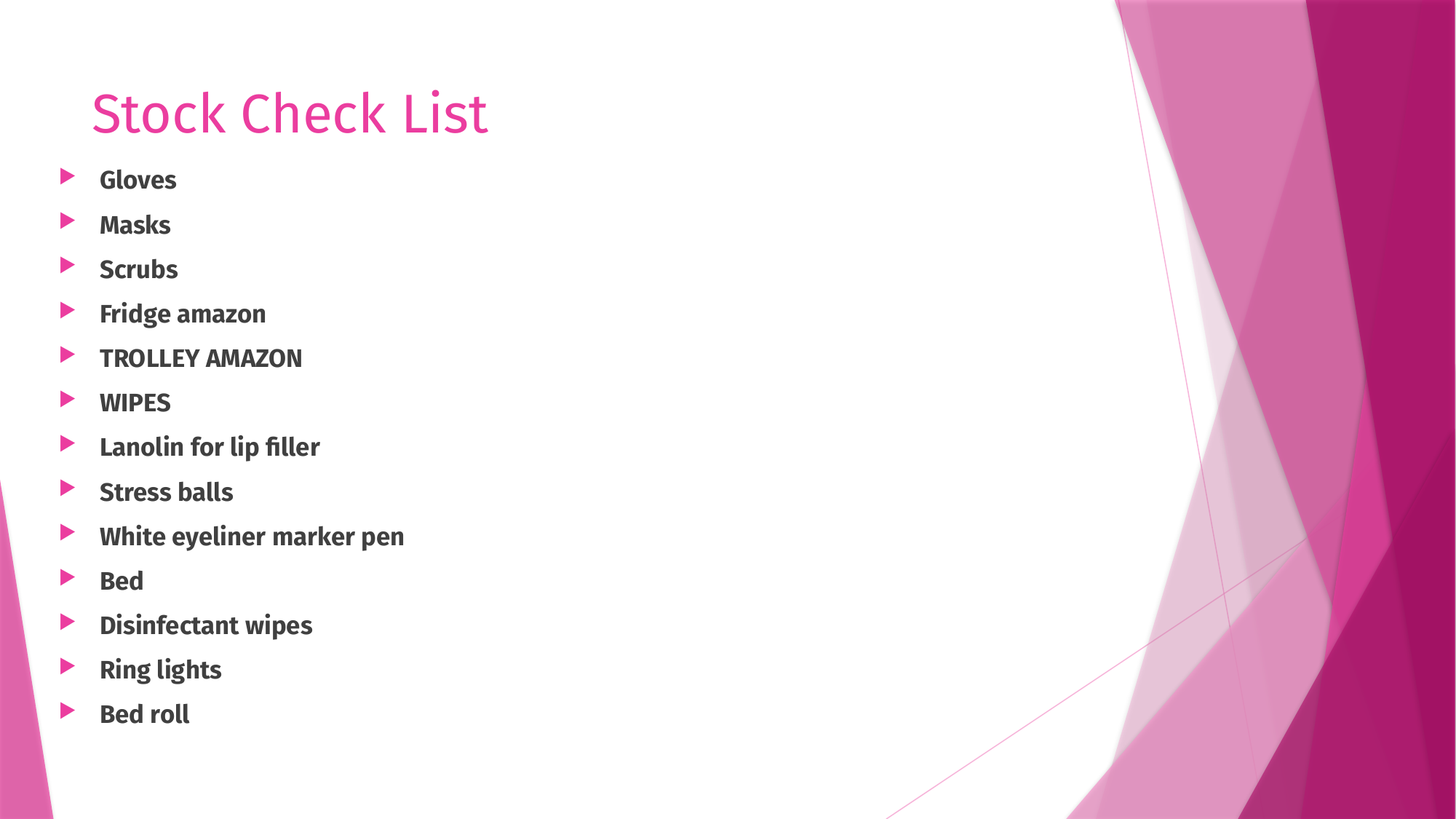

# Stock Check List
Gloves
Masks
Scrubs
Fridge amazon
TROLLEY AMAZON
WIPES
Lanolin for lip filler
Stress balls
White eyeliner marker pen
Bed
Disinfectant wipes
Ring lights
Bed roll